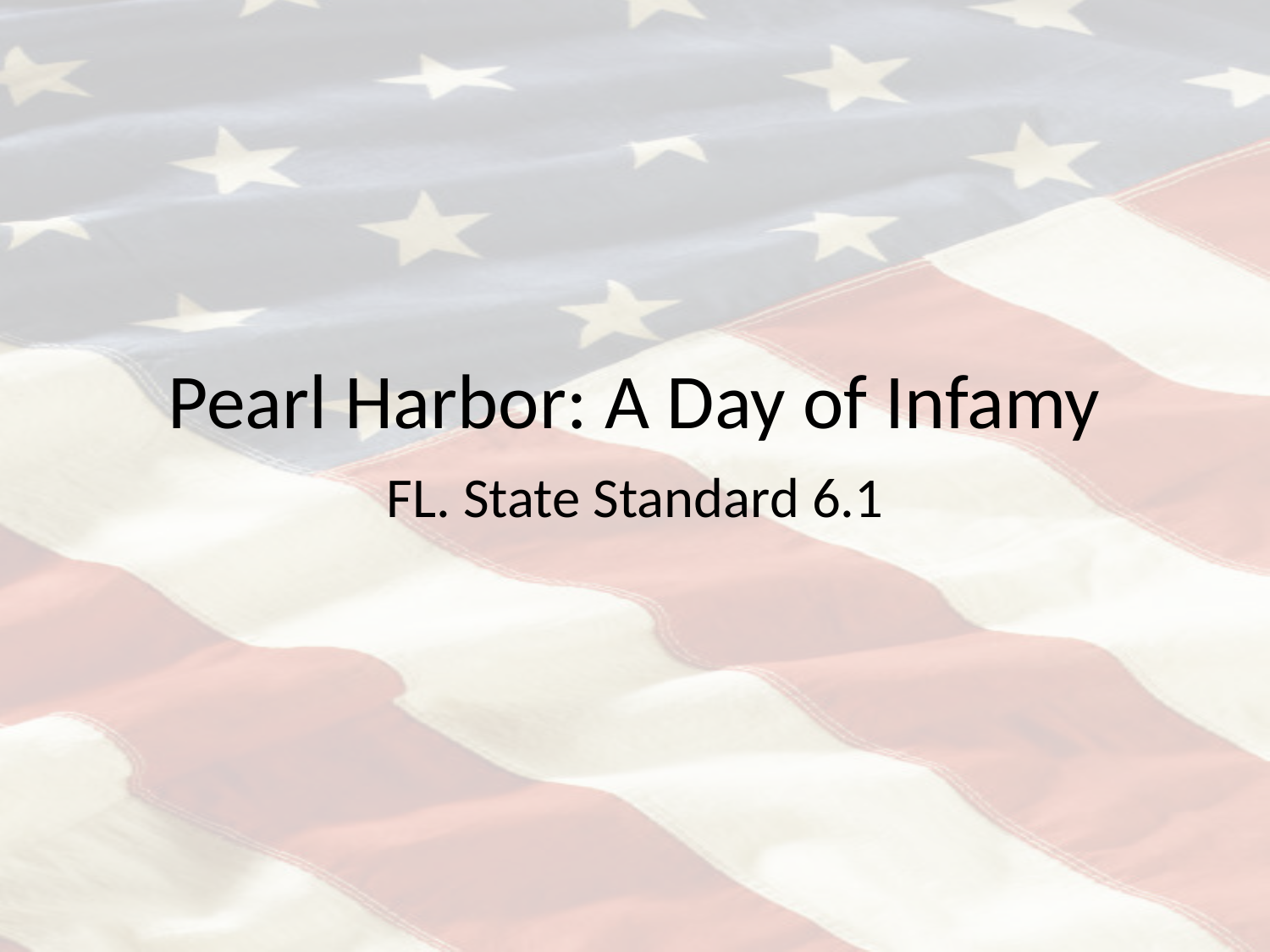

# Pearl Harbor: A Day of Infamy
FL. State Standard 6.1